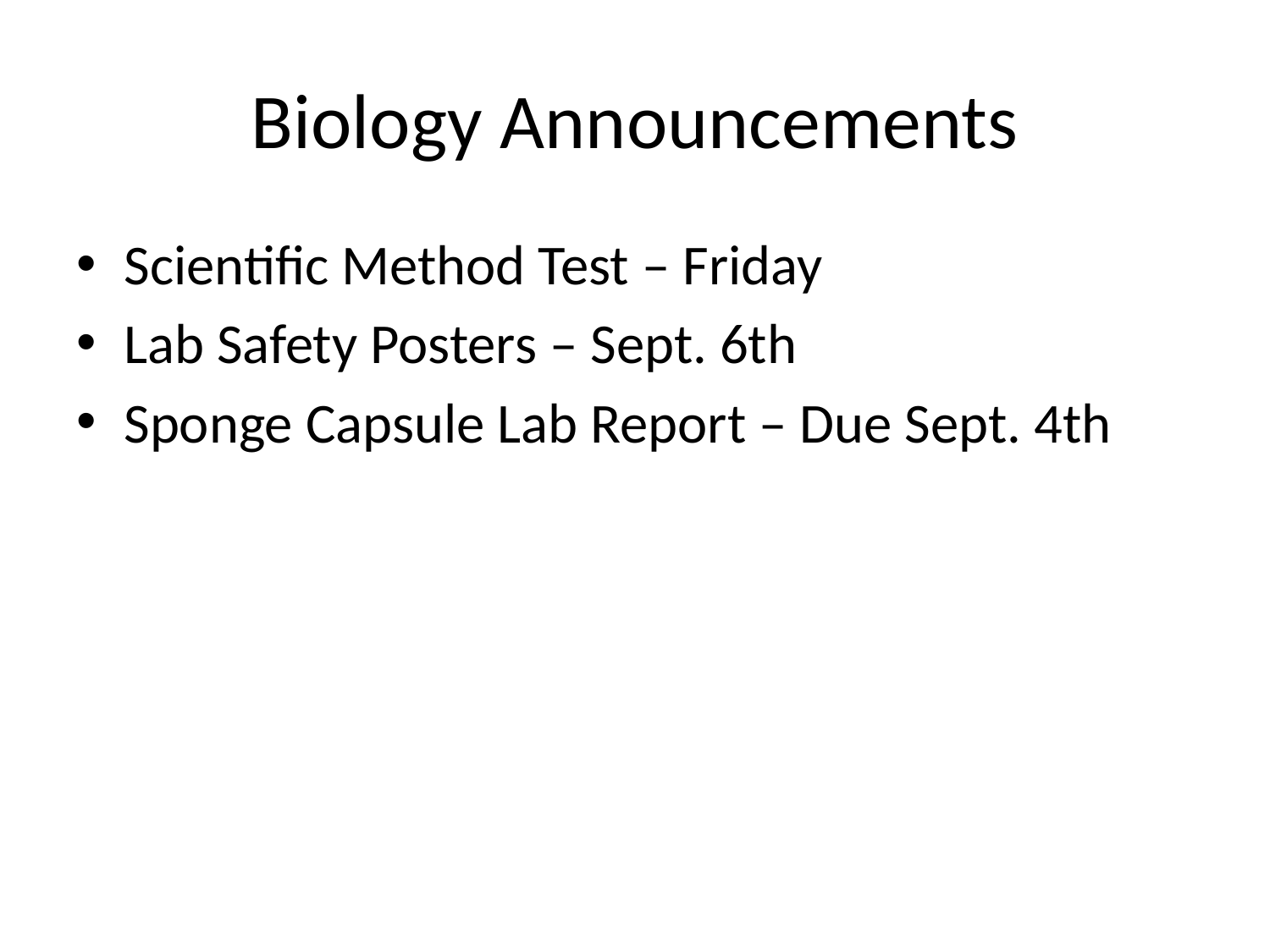

# Biology Announcements
Scientific Method Test – Friday
Lab Safety Posters – Sept. 6th
Sponge Capsule Lab Report – Due Sept. 4th